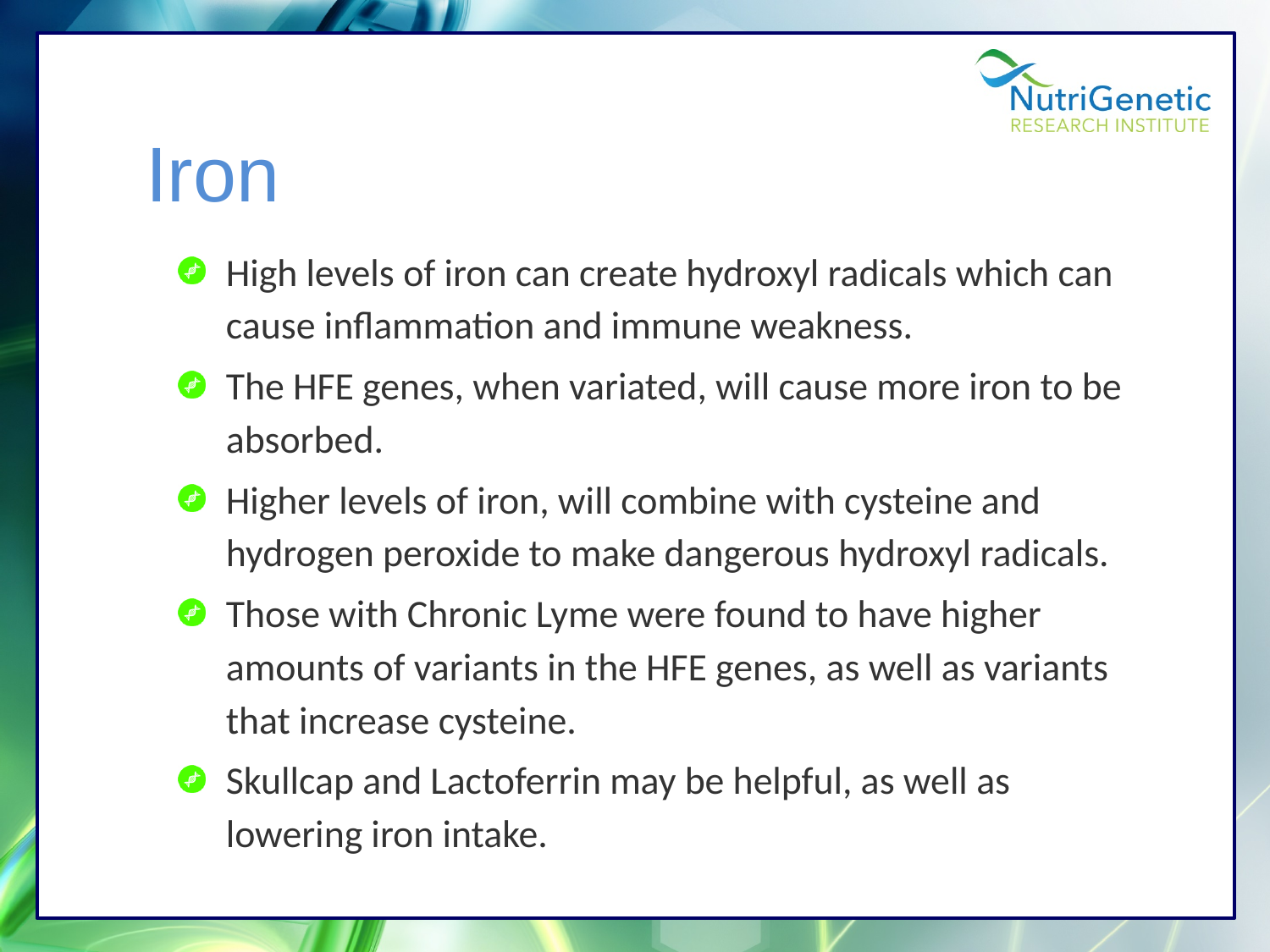

Iron

High levels of iron can create hydroxyl radicals which can cause inflammation and immune weakness.
The HFE genes, when variated, will cause more iron to be absorbed.
Higher levels of iron, will combine with cysteine and hydrogen peroxide to make dangerous hydroxyl radicals.
Those with Chronic Lyme were found to have higher amounts of variants in the HFE genes, as well as variants that increase cysteine.
Skullcap and Lactoferrin may be helpful, as well as lowering iron intake.